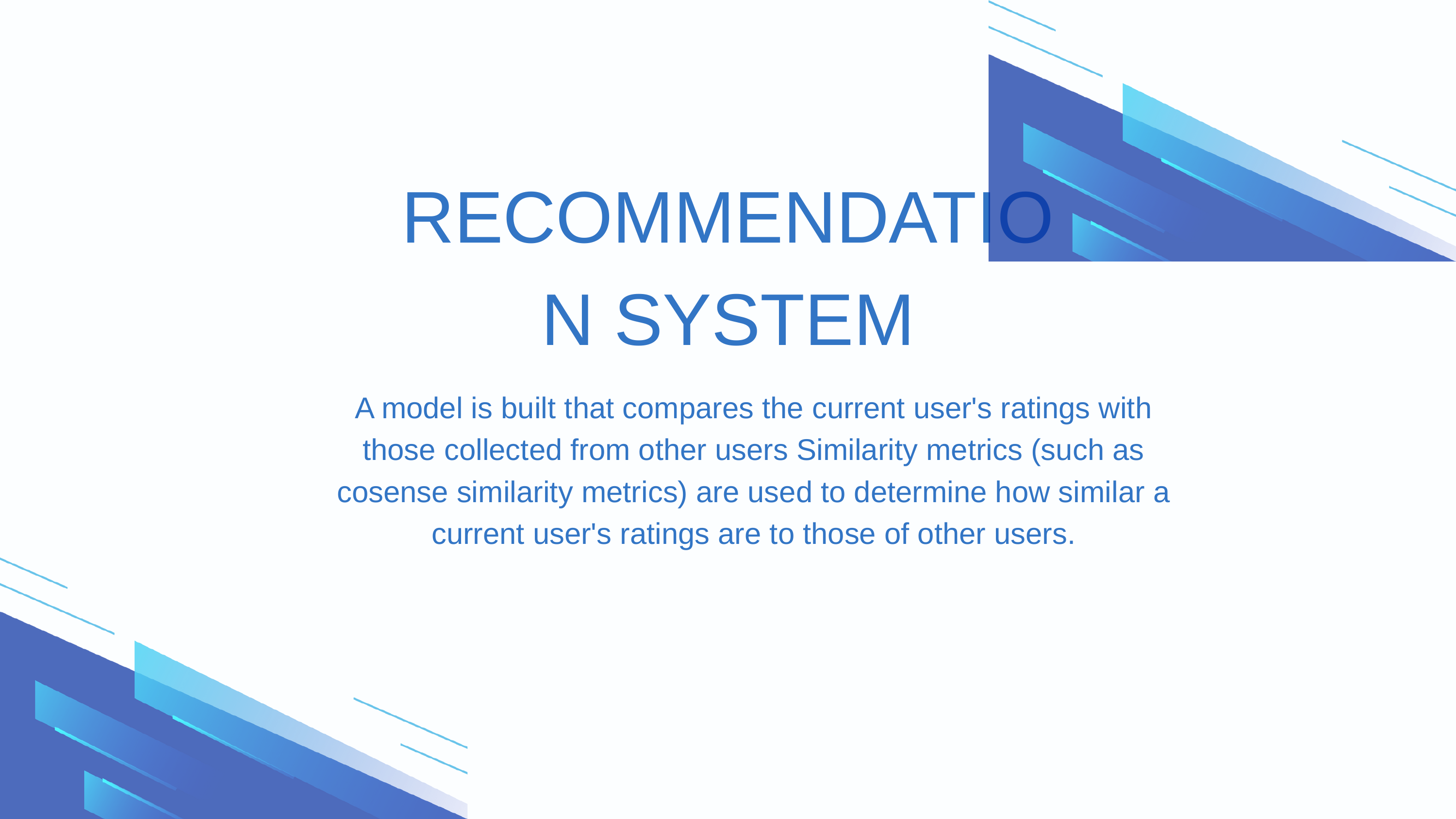

RECOMMENDATION SYSTEM
A model is built that compares the current user's ratings with those collected from other users Similarity metrics (such as cosense similarity metrics) are used to determine how similar a current user's ratings are to those of other users.